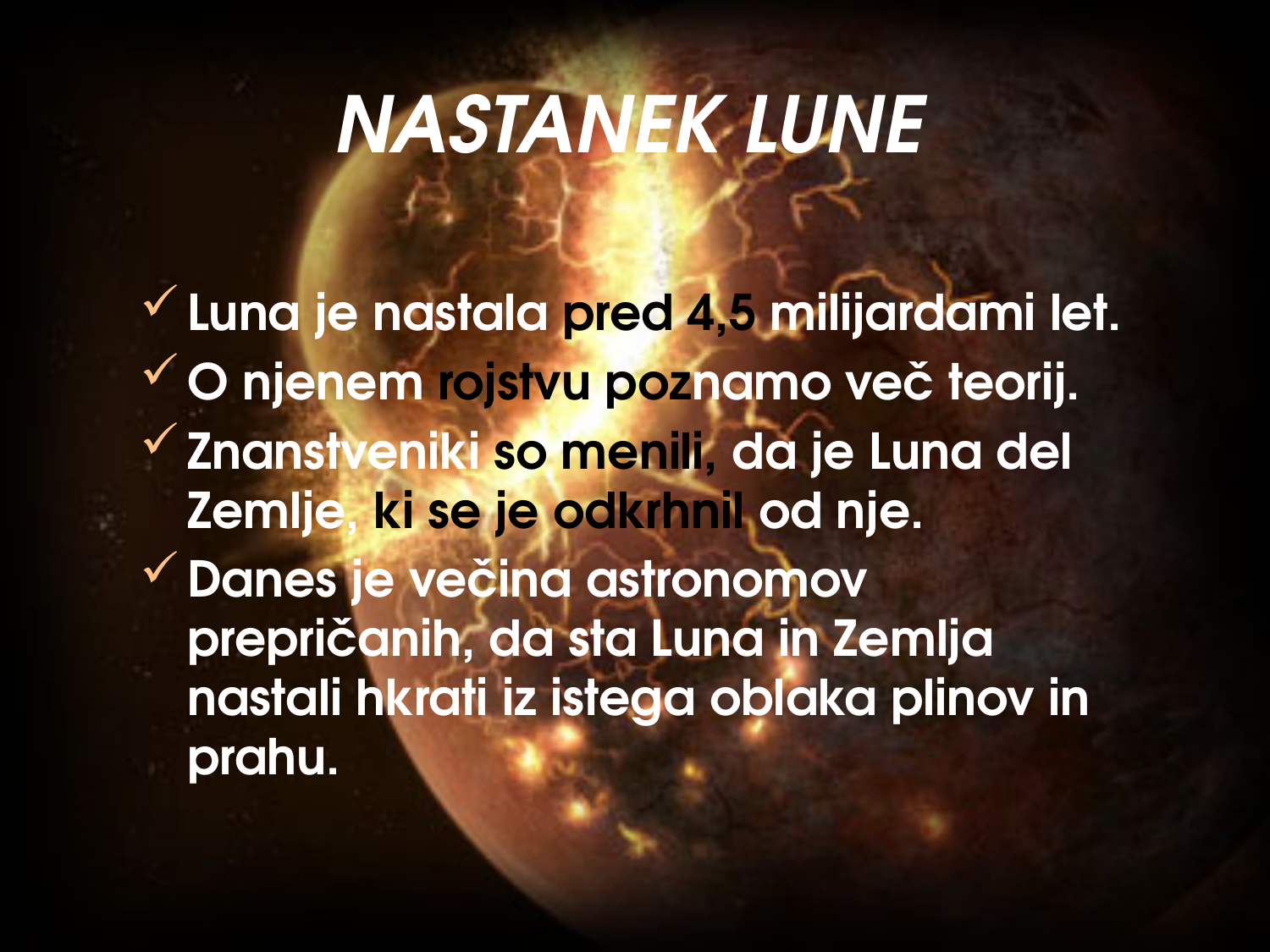

# NASTANEK LUNE
Luna je nastala pred 4,5 milijardami let.
O njenem rojstvu poznamo več teorij.
Znanstveniki so menili, da je Luna del Zemlje, ki se je odkrhnil od nje.
Danes je večina astronomov prepričanih, da sta Luna in Zemlja nastali hkrati iz istega oblaka plinov in prahu.